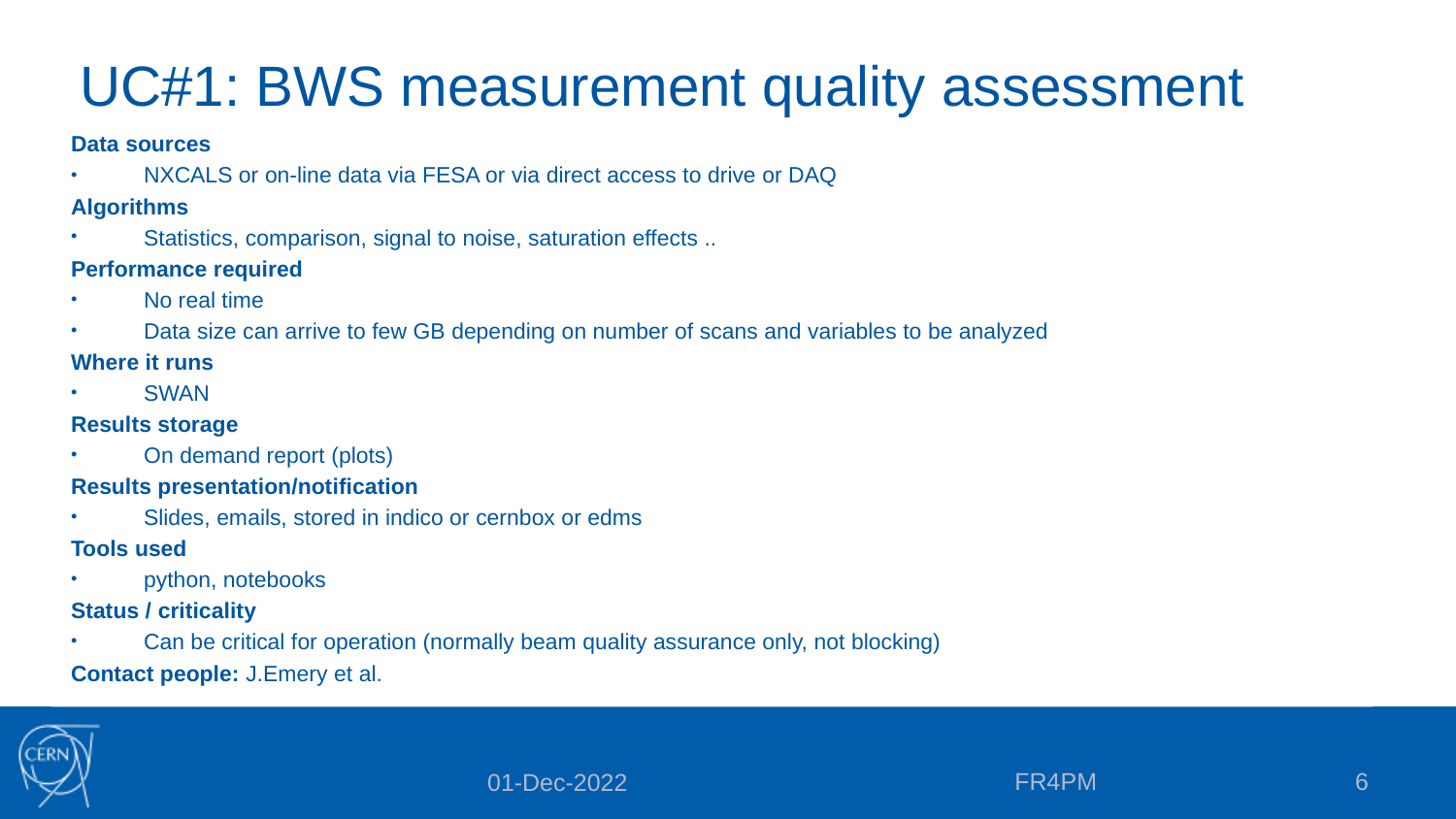

# UC#1: BWS measurement quality assessment
Data sources
NXCALS or on-line data via FESA or via direct access to drive or DAQ
Algorithms
Statistics, comparison, signal to noise, saturation effects ..
Performance required
No real time
Data size can arrive to few GB depending on number of scans and variables to be analyzed
Where it runs
SWAN
Results storage
On demand report (plots)
Results presentation/notification
Slides, emails, stored in indico or cernbox or edms
Tools used
python, notebooks
Status / criticality
Can be critical for operation (normally beam quality assurance only, not blocking)
Contact people: J.Emery et al.
FR4PM
6
01-Dec-2022